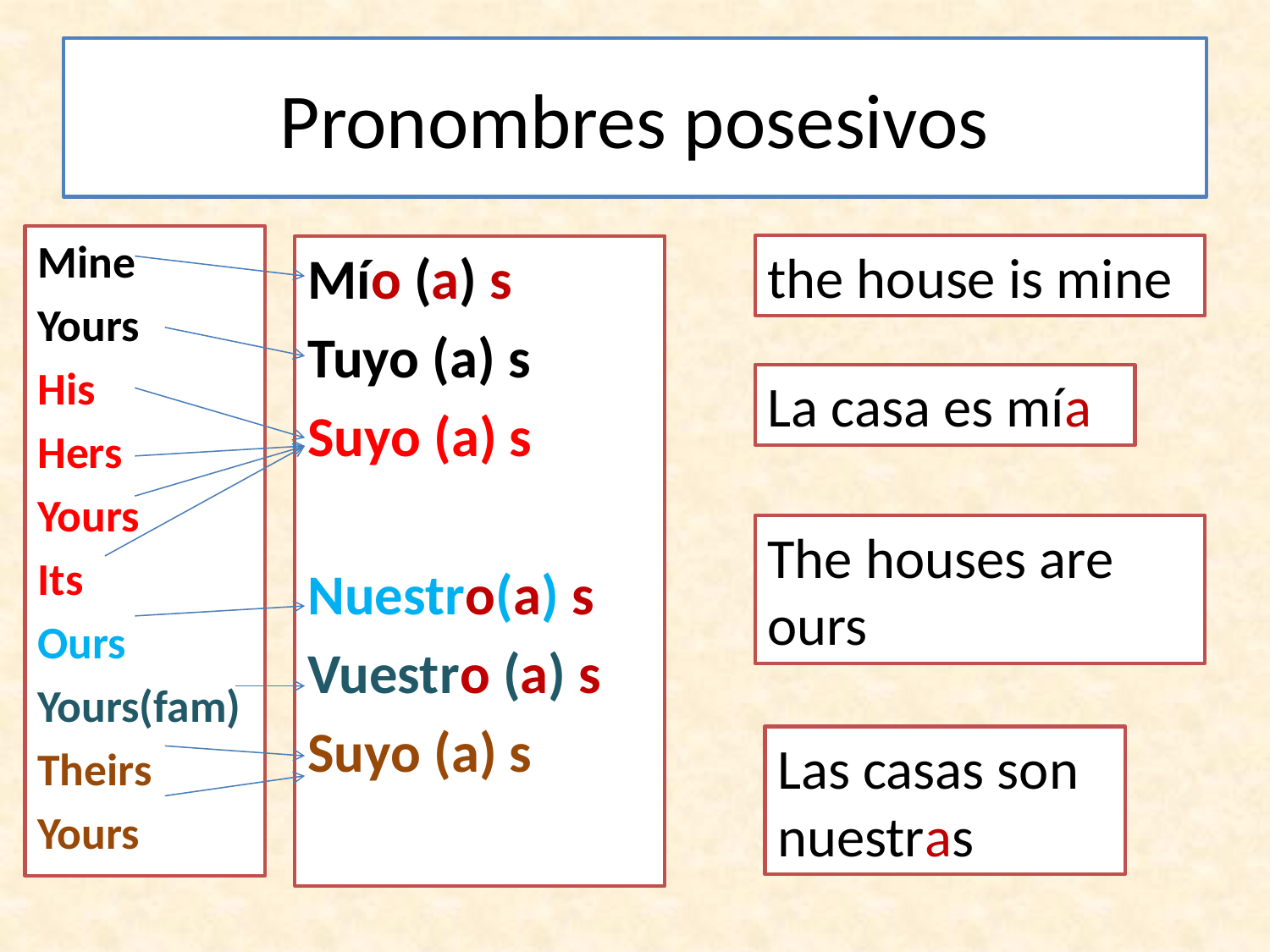

# Pronombres posesivos
Mine
Yours
His
Hers
Yours
Its
Ours
Yours(fam)
Theirs
Yours

the house is mine
Mío (a) s
Tuyo (a) s
Suyo (a) s

Nuestro(a) s
Vuestro (a) s
Suyo (a) s

La casa es mía
The houses are ours
Las casas son nuestras